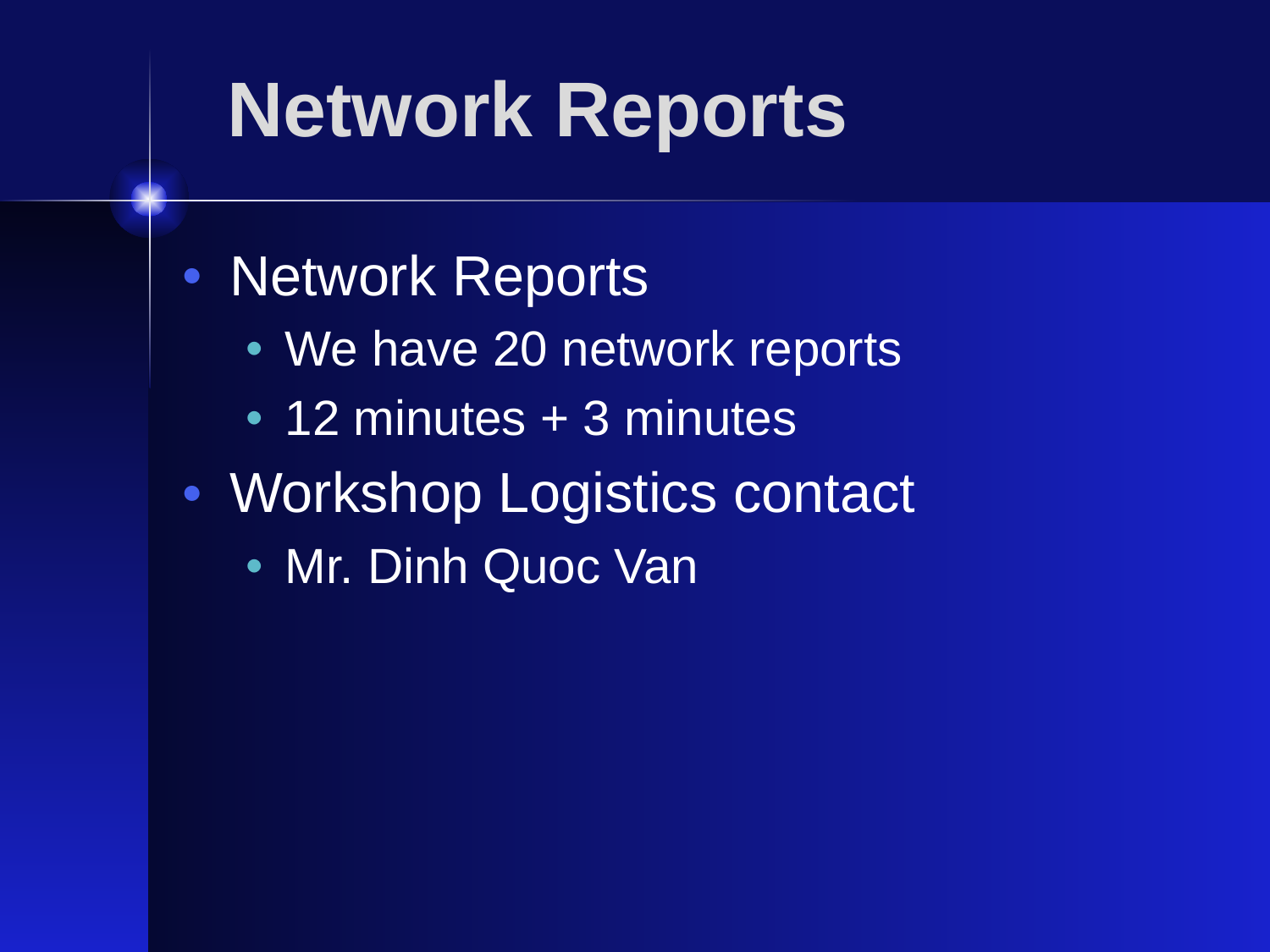

Network Reports
Network Reports
We have 20 network reports
12 minutes + 3 minutes
Workshop Logistics contact
Mr. Dinh Quoc Van